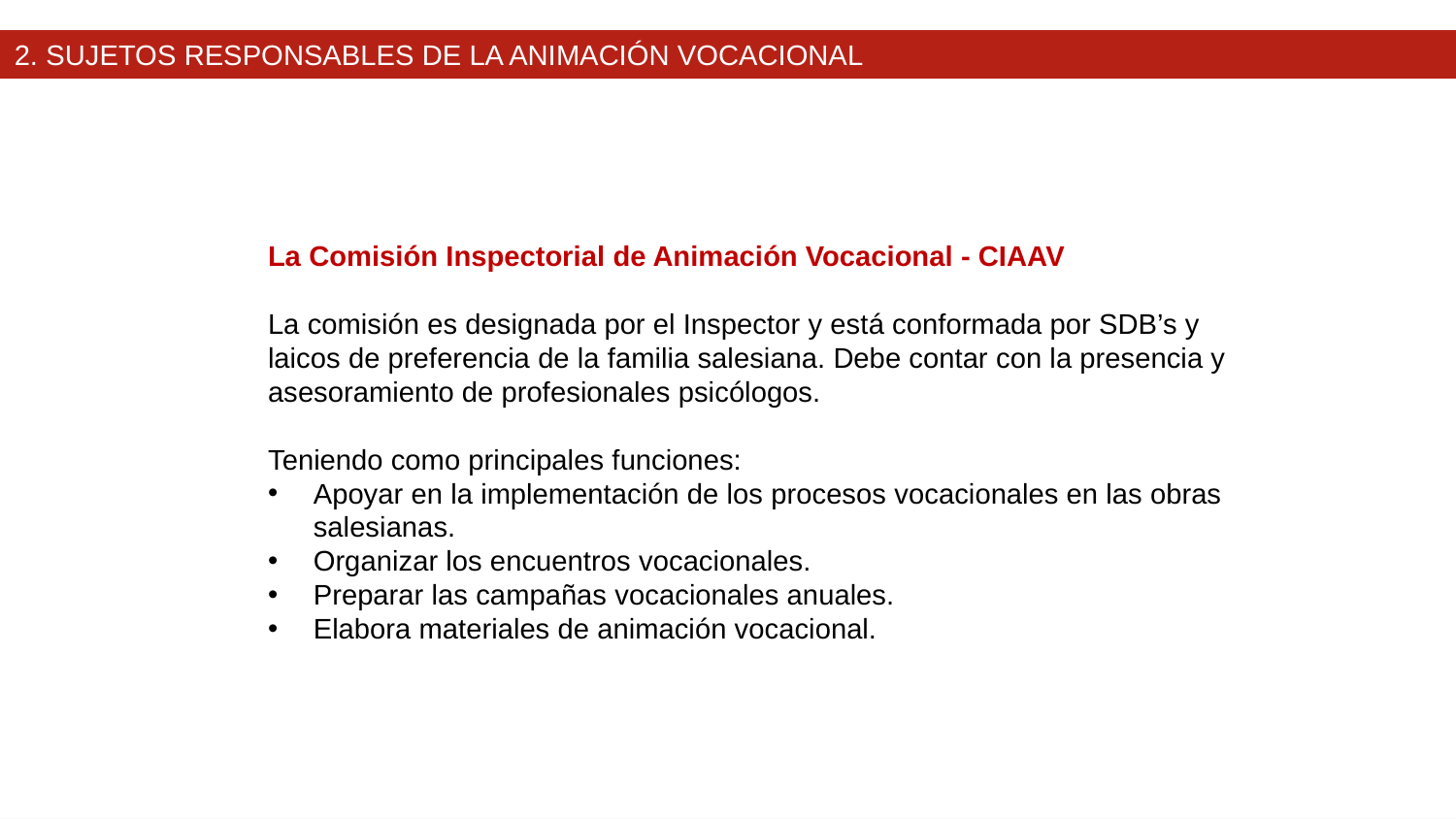

2. Sujetos responsables de la animación Vocacional
La Comisión Inspectorial de Animación Vocacional - CIAAV

La comisión es designada por el Inspector y está conformada por SDB’s y laicos de preferencia de la familia salesiana. Debe contar con la presencia y asesoramiento de profesionales psicólogos.

Teniendo como principales funciones:
Apoyar en la implementación de los procesos vocacionales en las obras salesianas.
Organizar los encuentros vocacionales.
Preparar las campañas vocacionales anuales.
Elabora materiales de animación vocacional.